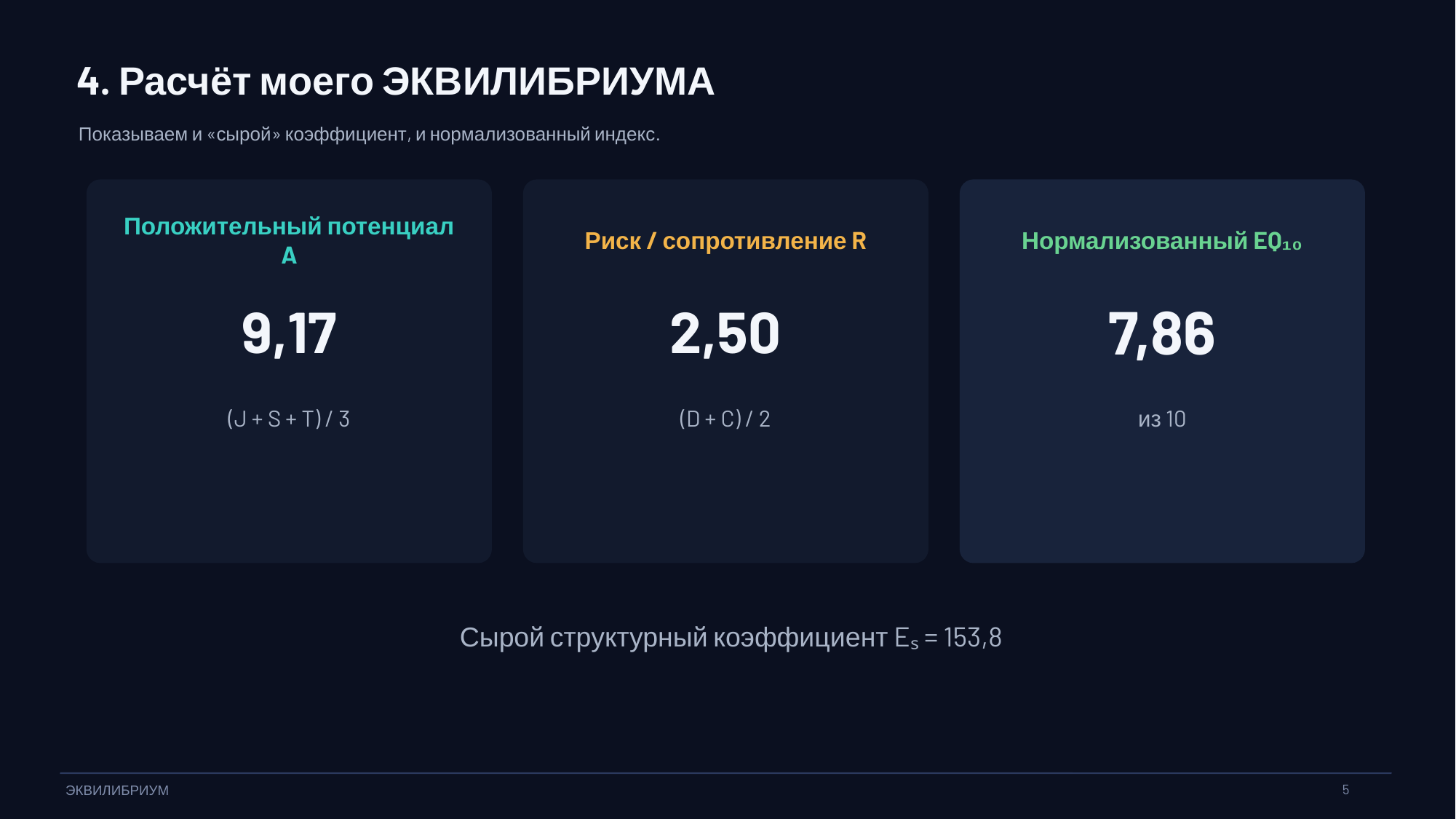

4. Расчёт моего ЭКВИЛИБРИУМА
Показываем и «сырой» коэффициент, и нормализованный индекс.

Положительный потенциал A
Риск / сопротивление R
Нормализованный EQ₁₀
9,17
2,50
7,86
(J + S + T) / 3
(D + C) / 2
из 10
Сырой структурный коэффициент Eₛ = 153,8
5